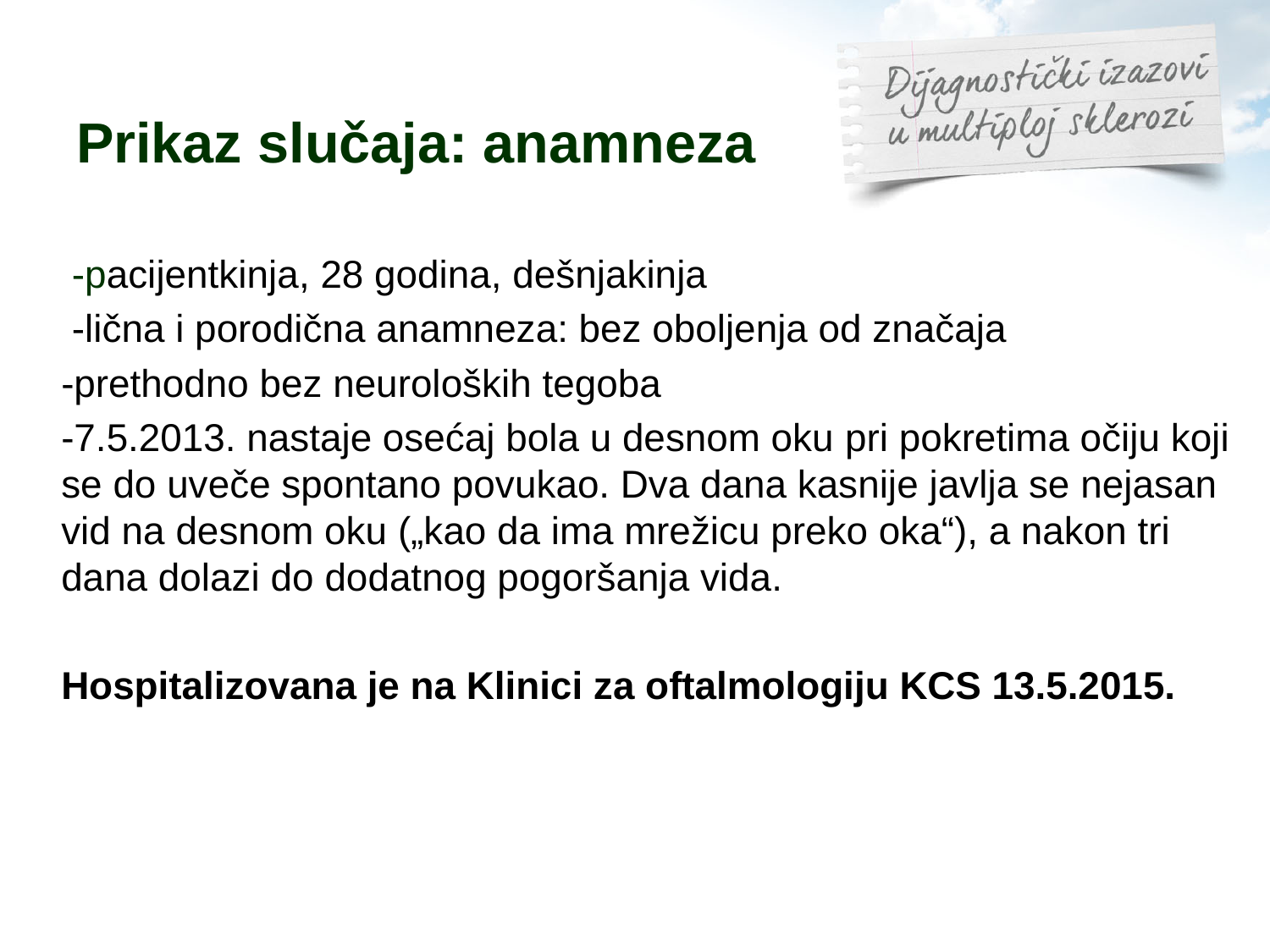

# Prikaz slučaja: anamneza
 -pacijentkinja, 28 godina, dešnjakinja
 -lična i porodična anamneza: bez oboljenja od značaja
-prethodno bez neuroloških tegoba
-7.5.2013. nastaje osećaj bola u desnom oku pri pokretima očiju koji se do uveče spontano povukao. Dva dana kasnije javlja se nejasan vid na desnom oku („kao da ima mrežicu preko oka“), a nakon tri dana dolazi do dodatnog pogoršanja vida.

Hospitalizovana je na Klinici za oftalmologiju KCS 13.5.2015.